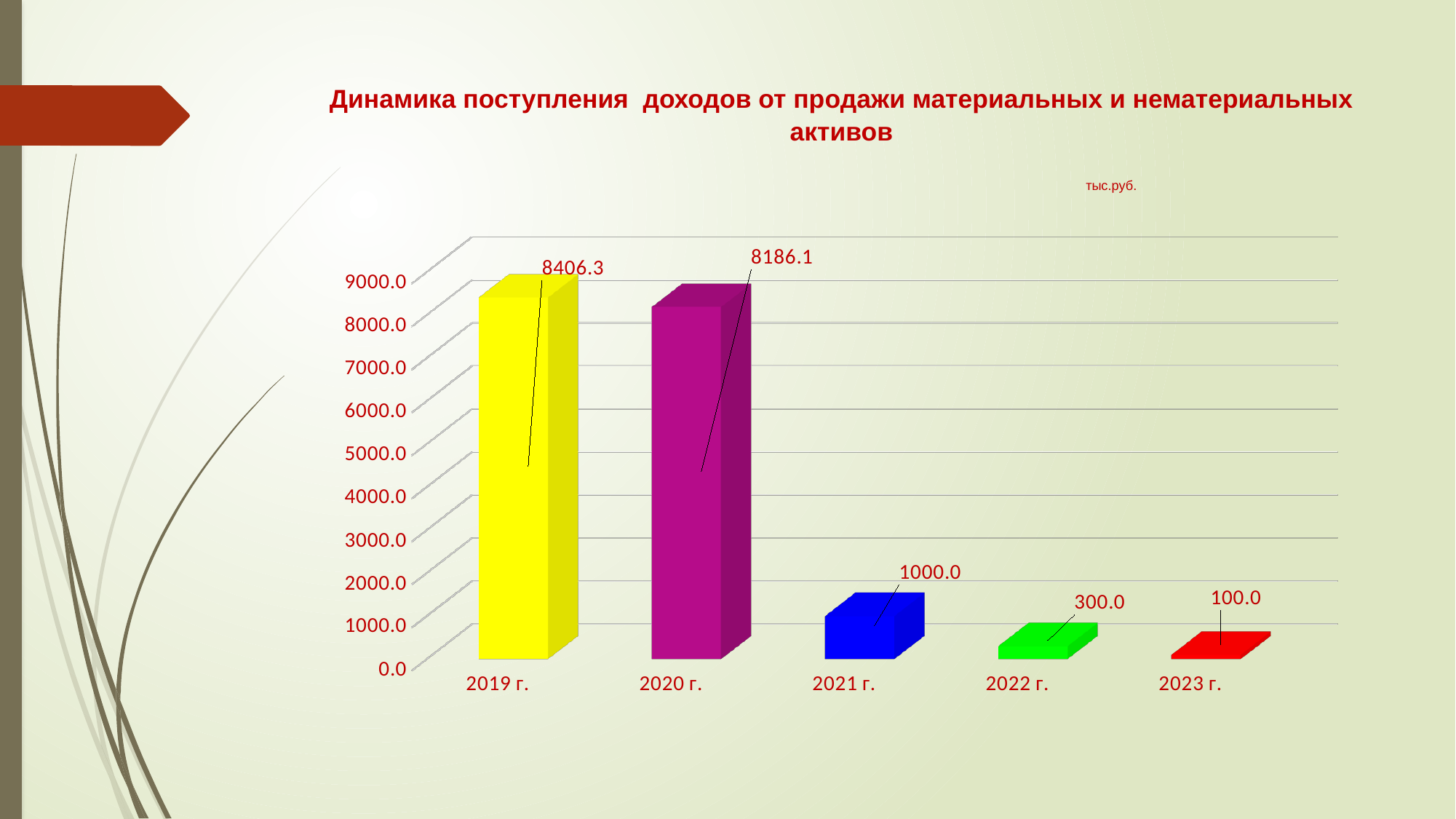

# Динамика поступления  доходов от продажи материальных и нематериальных активов тыс.руб.

[unsupported chart]